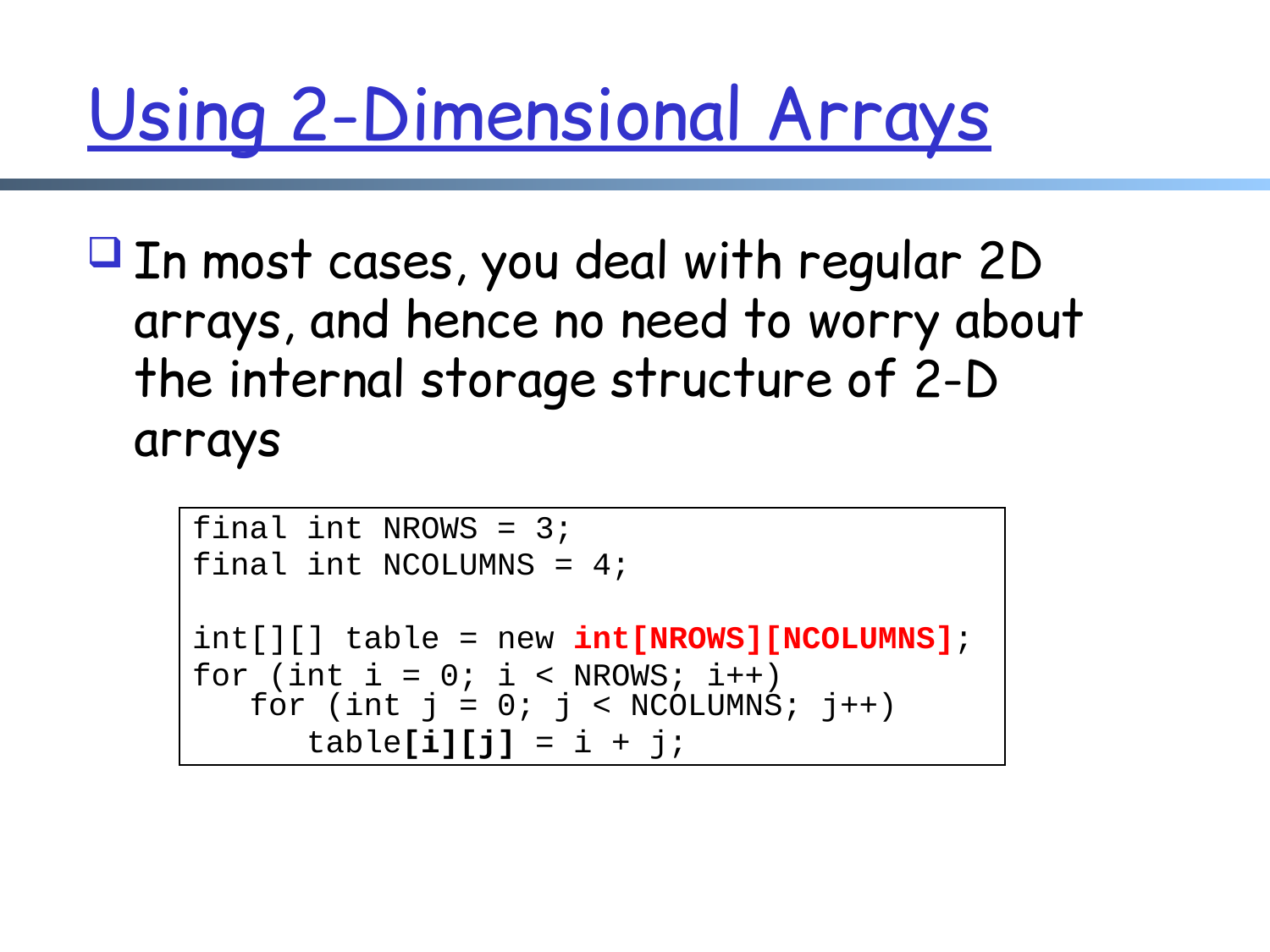

# Using 2-Dimensional Arrays
In most cases, you deal with regular 2D arrays, and hence no need to worry about the internal storage structure of 2-D arrays
final int NROWS = 3;
final int NCOLUMNS = 4;

int[][] table = new int[NROWS][NCOLUMNS];
for (int i = 0; i < NROWS; i++)
   for (int j = 0; j < NCOLUMNS; j++)
      table[i][j] = i + j;